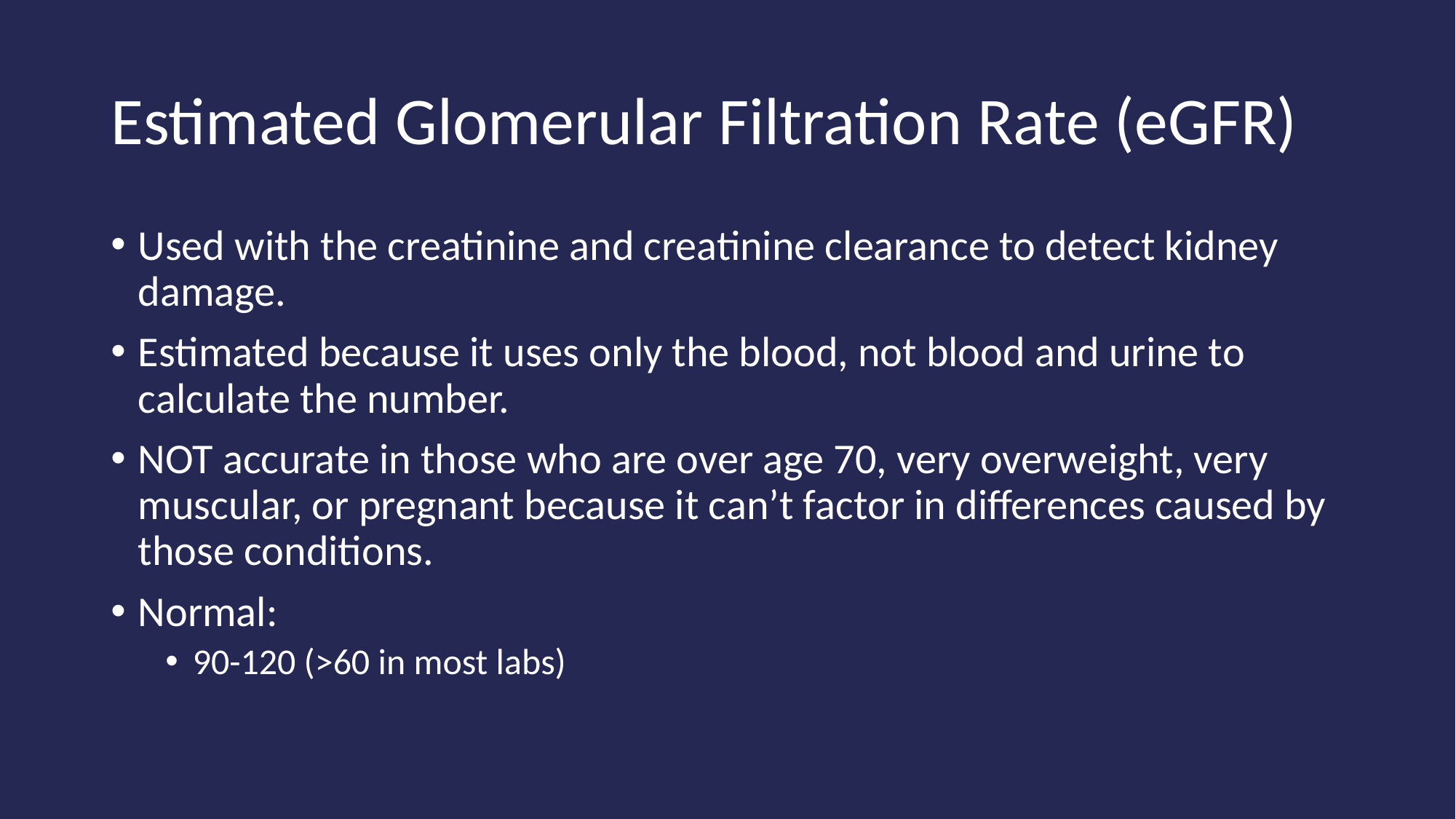

# Estimated Glomerular Filtration Rate (eGFR)
Used with the creatinine and creatinine clearance to detect kidney damage.
Estimated because it uses only the blood, not blood and urine to calculate the number.
NOT accurate in those who are over age 70, very overweight, very muscular, or pregnant because it can’t factor in differences caused by those conditions.
Normal:
90-120 (>60 in most labs)